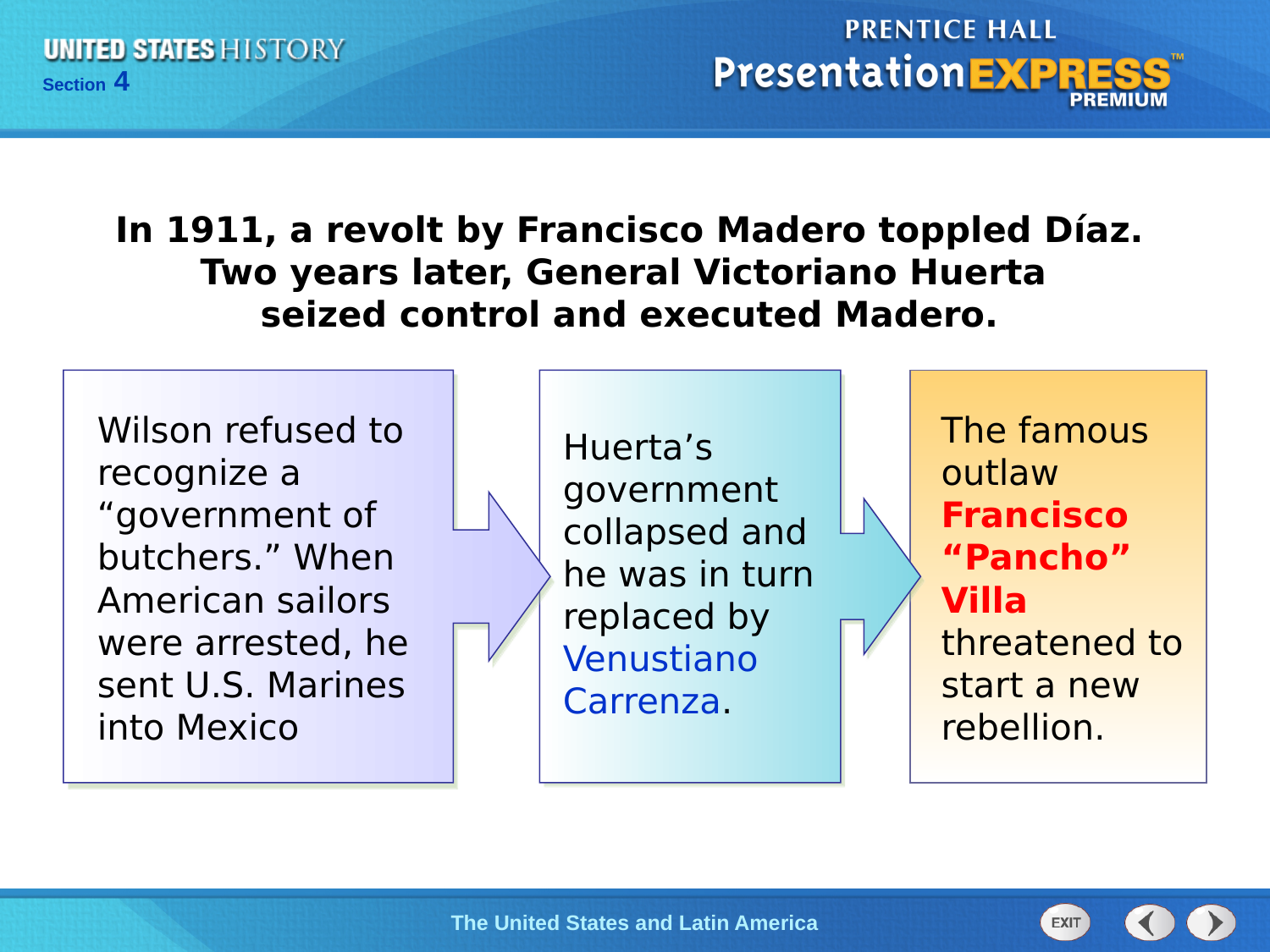

In 1911, a revolt by Francisco Madero toppled Díaz. Two years later, General Victoriano Huerta
seized control and executed Madero.

Wilson refused to recognize a “government of butchers.” When American sailors were arrested, he sent U.S. Marines into Mexico
The famous outlaw Francisco “Pancho” Villa threatened to start a new rebellion.
Huerta’s government collapsed and he was in turn replaced by Venustiano Carrenza.